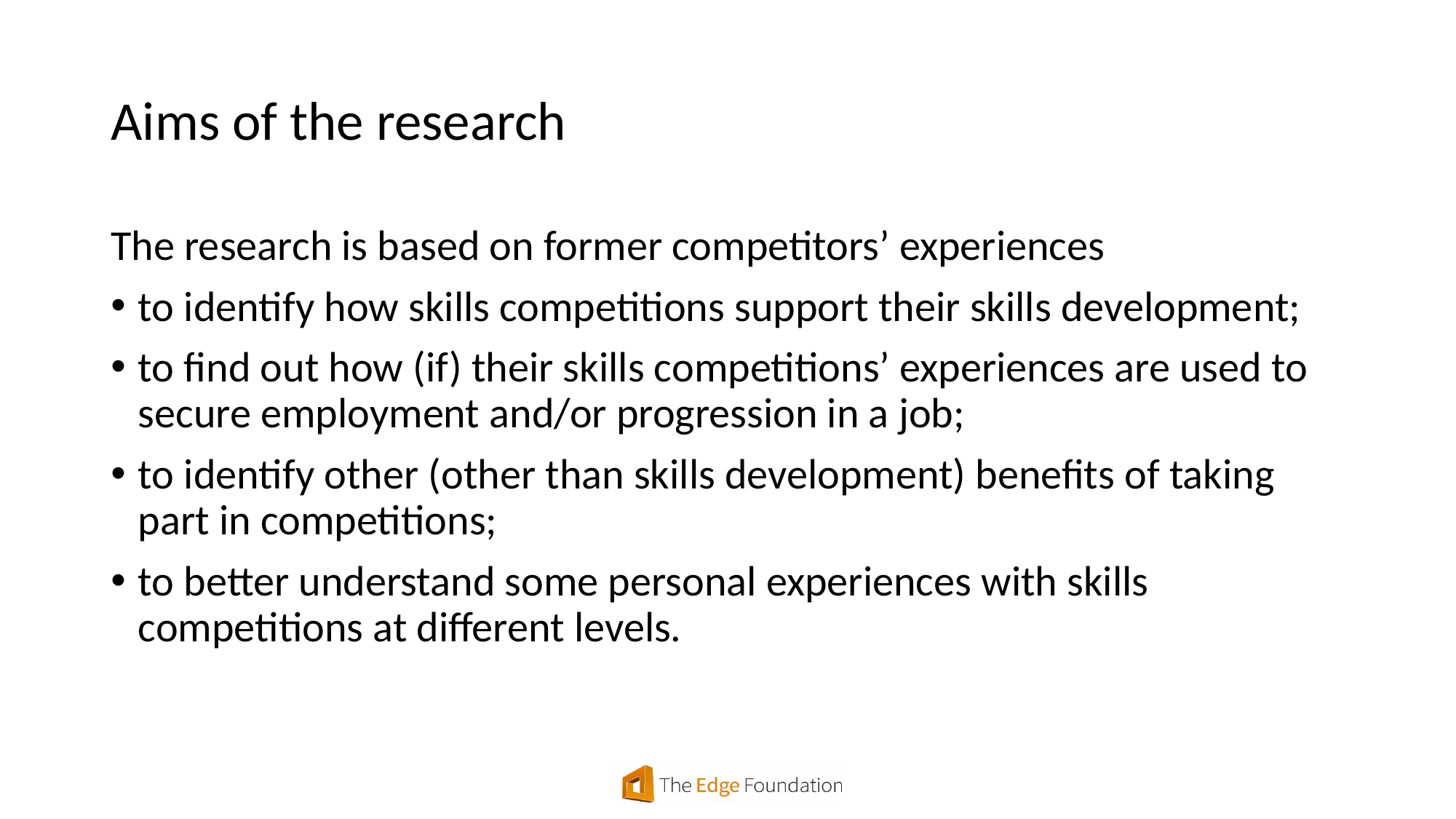

# Aims of the research
The research is based on former competitors’ experiences
to identify how skills competitions support their skills development;
to find out how (if) their skills competitions’ experiences are used to secure employment and/or progression in a job;
to identify other (other than skills development) benefits of taking part in competitions;
to better understand some personal experiences with skills competitions at different levels.